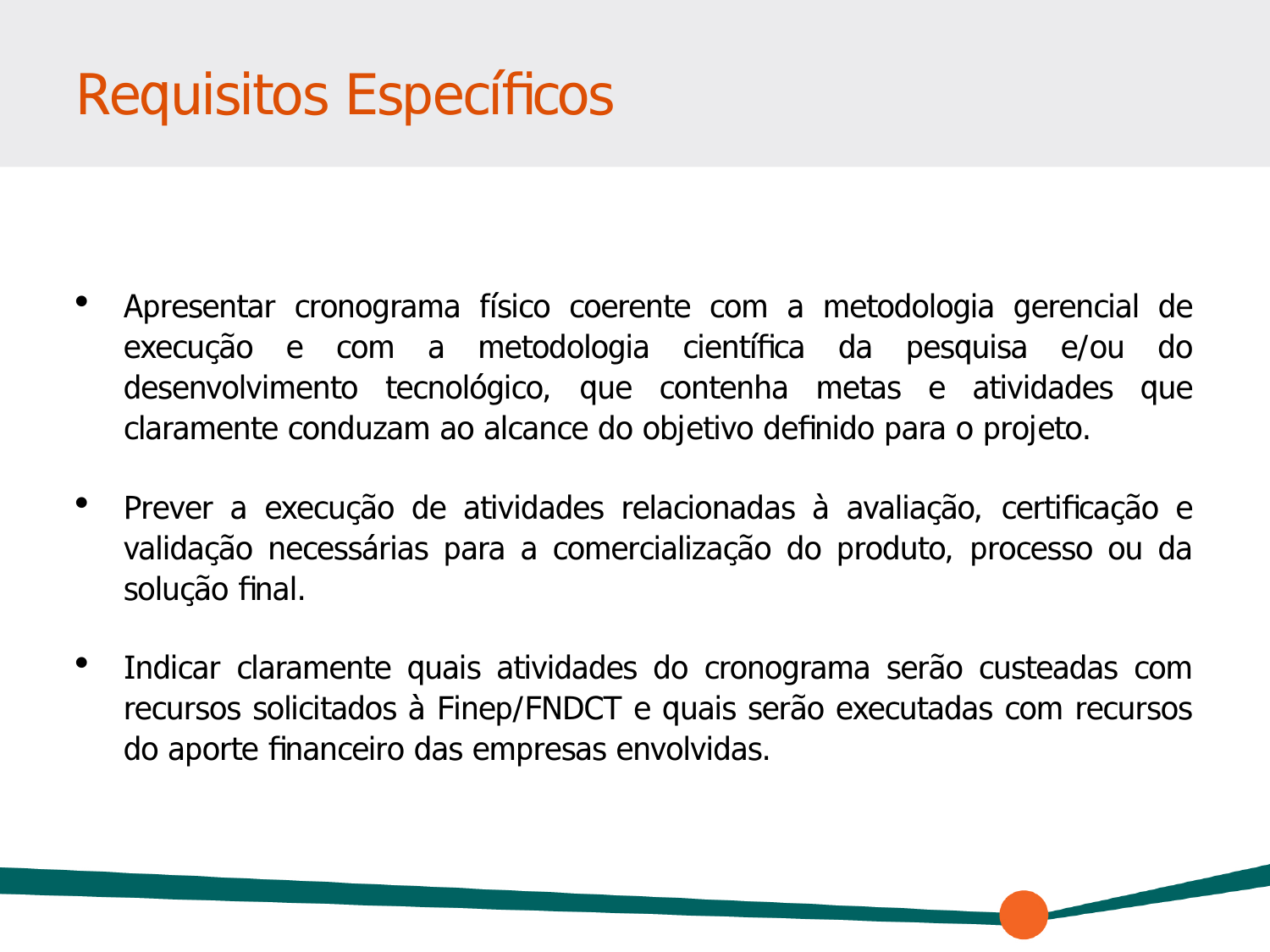

# Requisitos Específicos

Apresentar cronograma físico coerente com a metodologia gerencial de execução e com a metodologia científica da pesquisa e/ou do desenvolvimento tecnológico, que contenha metas e atividades que claramente conduzam ao alcance do objetivo definido para o projeto.
Prever a execução de atividades relacionadas à avaliação, certificação e validação necessárias para a comercialização do produto, processo ou da solução final.
Indicar claramente quais atividades do cronograma serão custeadas com recursos solicitados à Finep/FNDCT e quais serão executadas com recursos do aporte financeiro das empresas envolvidas.